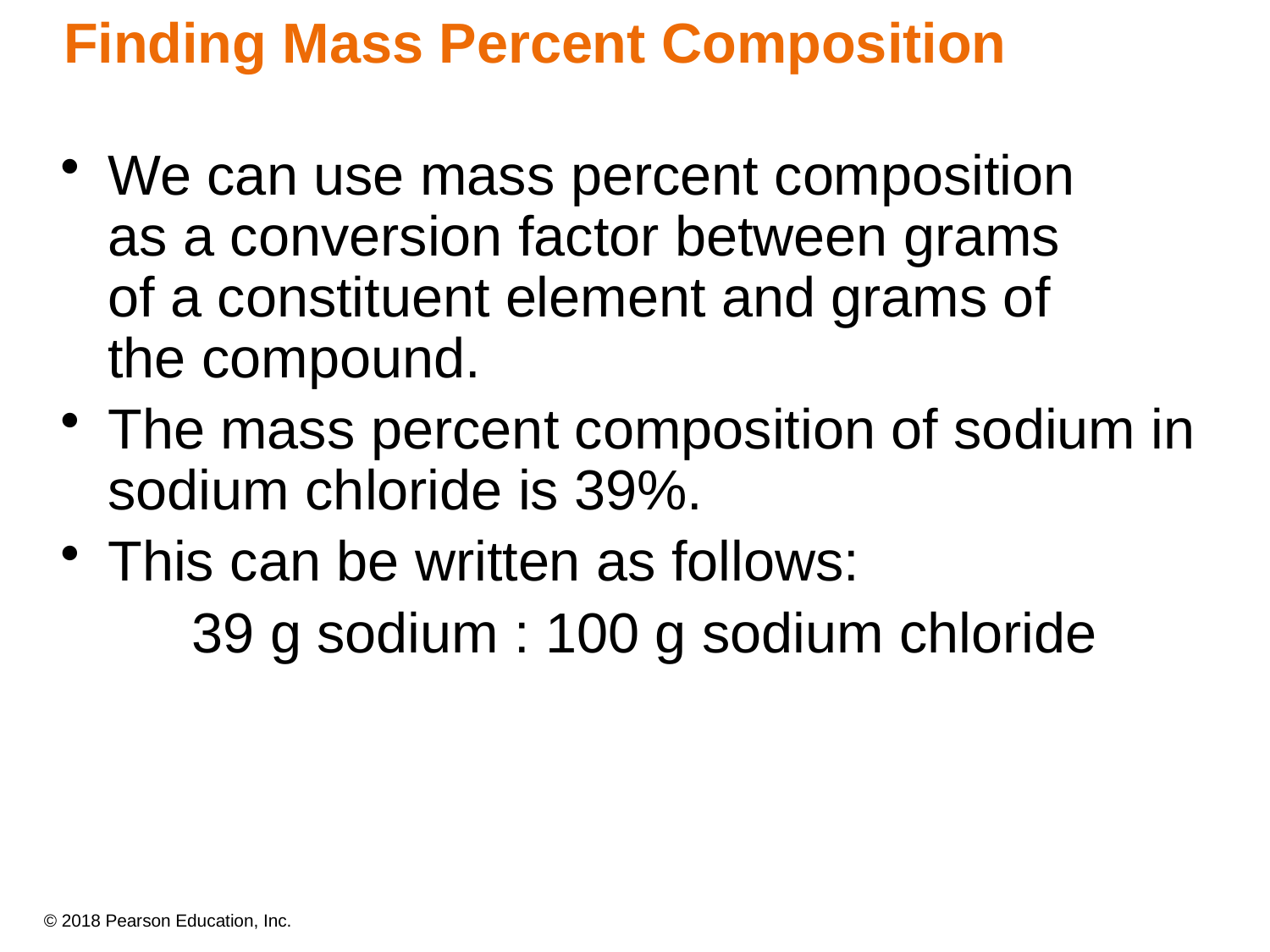

# Finding Mass Percent Composition
We can use mass percent composition
as a conversion factor between grams
of a constituent element and grams of
the compound.
The mass percent composition of sodium in sodium chloride is 39%.
This can be written as follows:
39 g sodium : 100 g sodium chloride